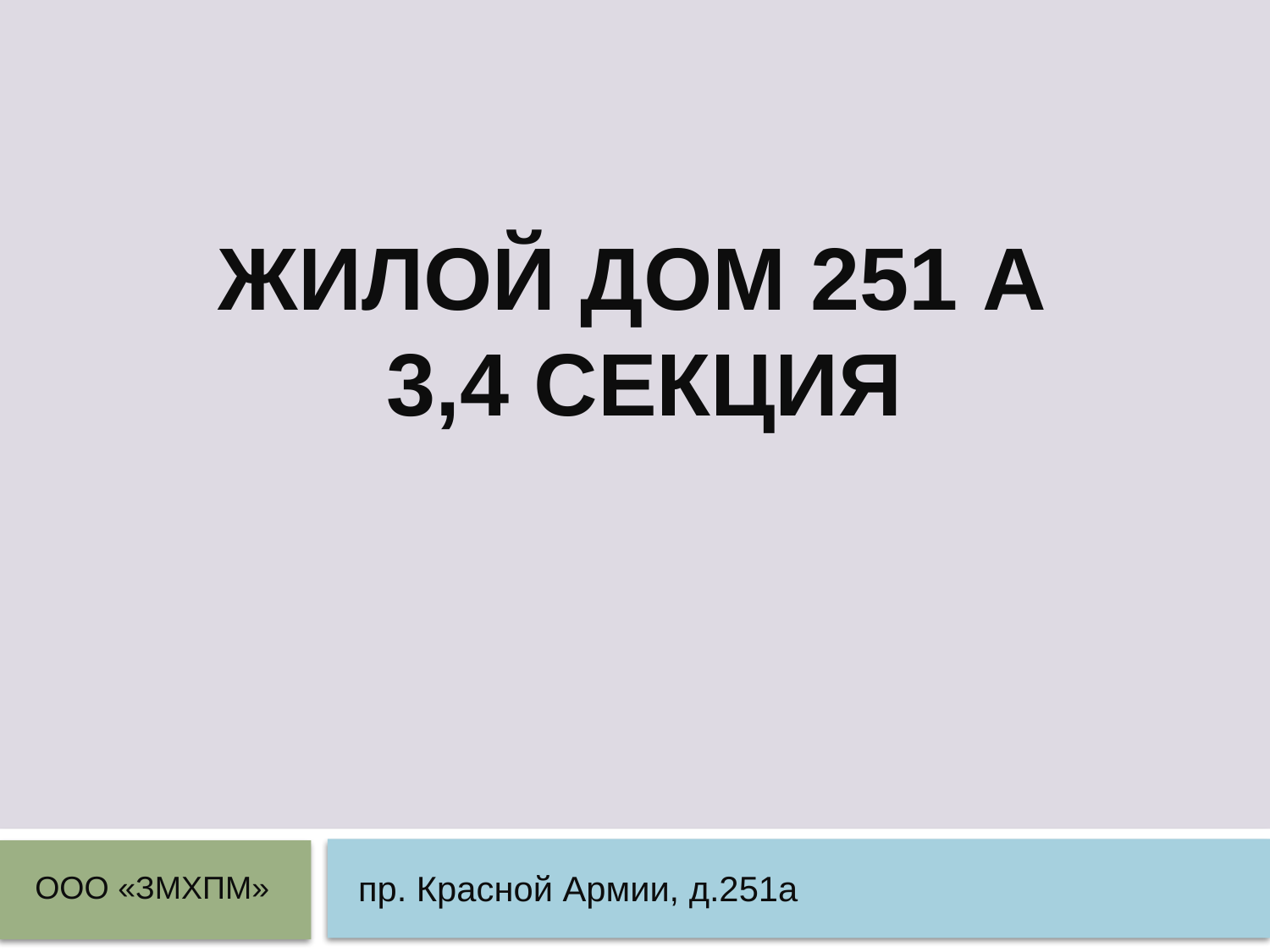

# Жилой дом 251 а 3,4 секция
пр. Красной Армии, д.251а
ООО «ЗМХПМ»